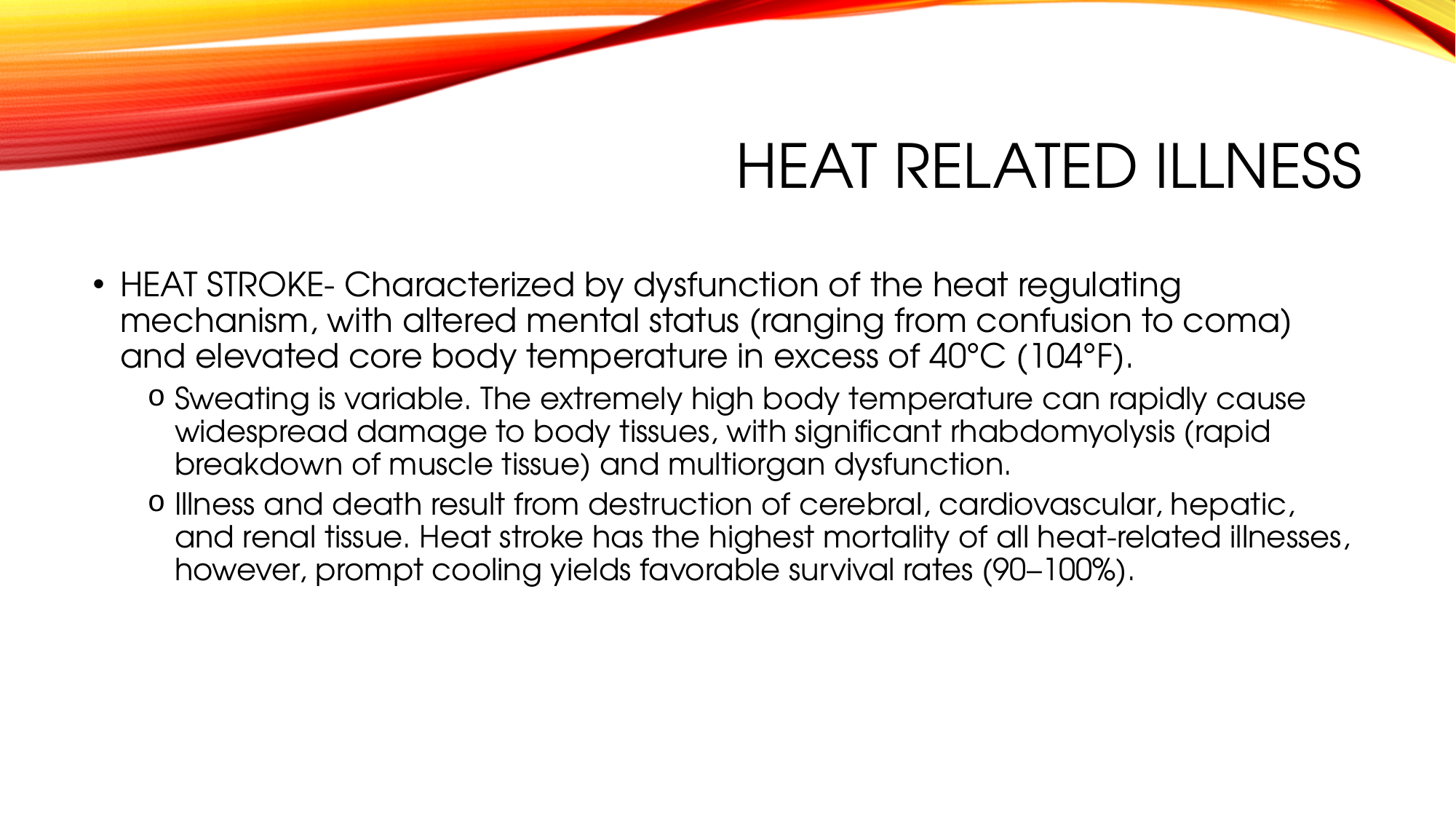

# Heat related illness
HEAT STROKE- Characterized by dysfunction of the heat regulating mechanism, with altered mental status (ranging from confusion to coma) and elevated core body temperature in excess of 40°C (104°F).
Sweating is variable. The extremely high body temperature can rapidly cause widespread damage to body tissues, with significant rhabdomyolysis (rapid breakdown of muscle tissue) and multiorgan dysfunction.
Illness and death result from destruction of cerebral, cardiovascular, hepatic, and renal tissue. Heat stroke has the highest mortality of all heat-related illnesses, however, prompt cooling yields favorable survival rates (90–100%).